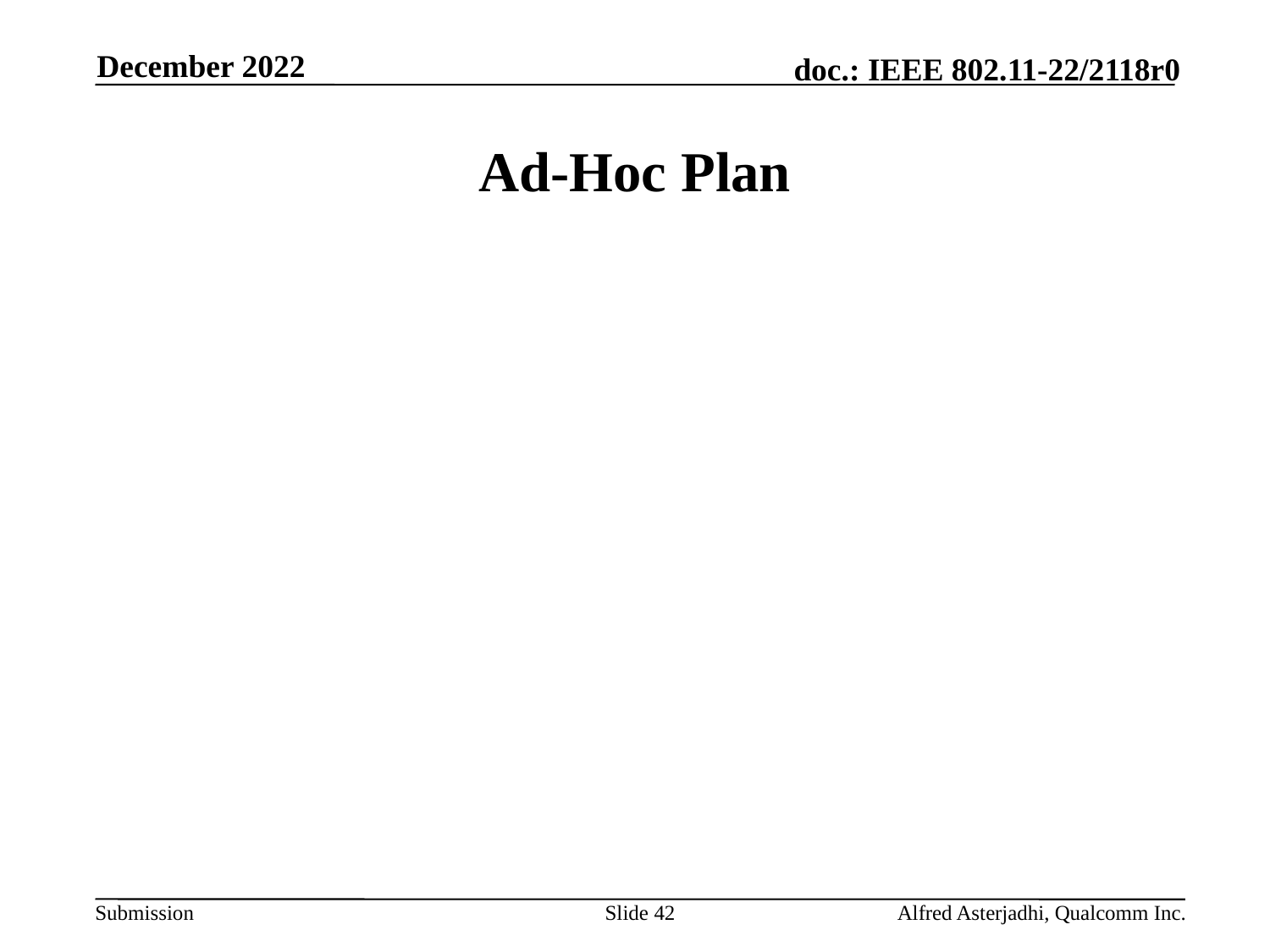

December 2022
# Ad-Hoc Plan

Slide 42
Alfred Asterjadhi, Qualcomm Inc.